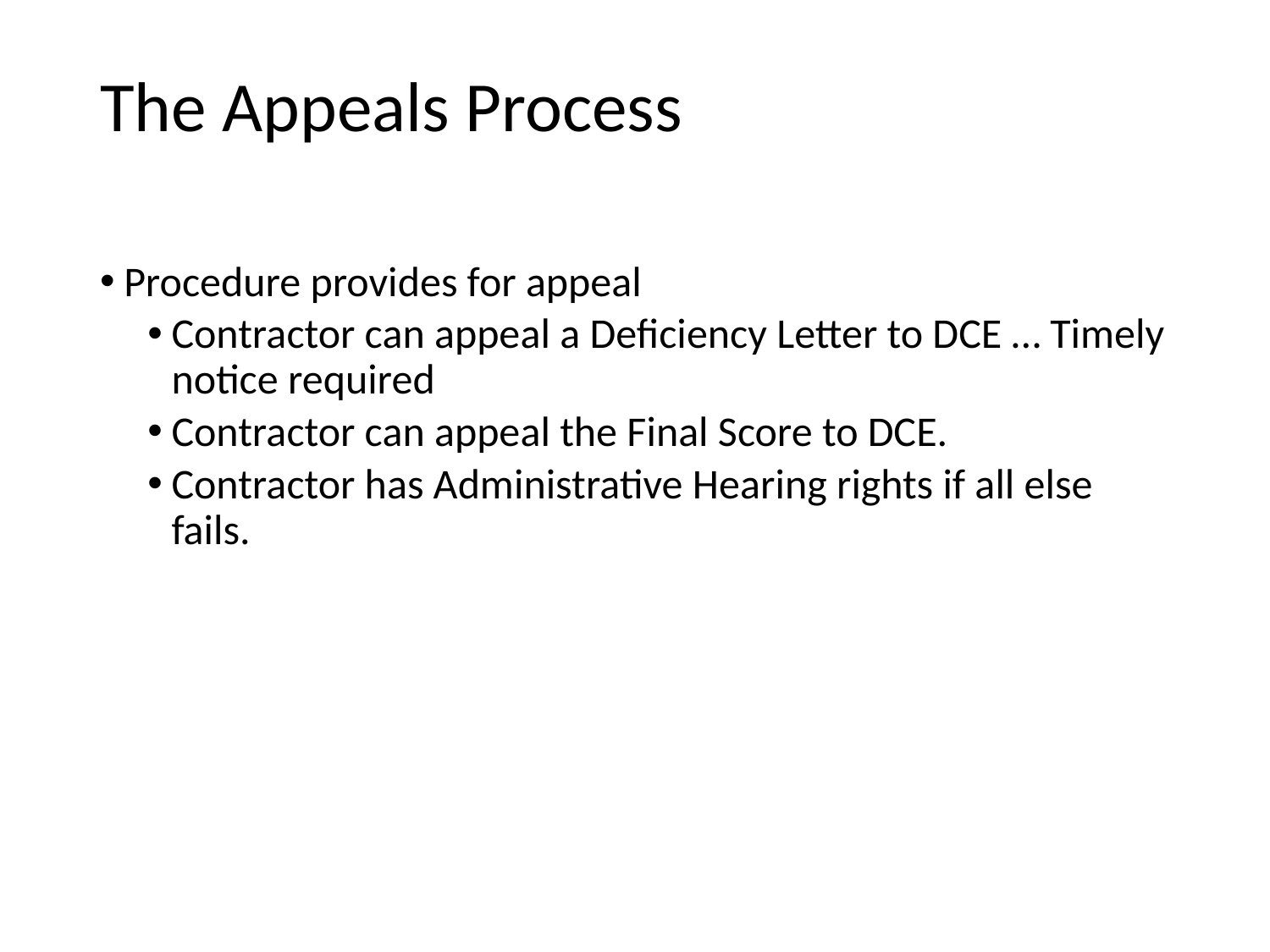

# The Appeals Process
Procedure provides for appeal
Contractor can appeal a Deficiency Letter to DCE … Timely notice required
Contractor can appeal the Final Score to DCE.
Contractor has Administrative Hearing rights if all else fails.